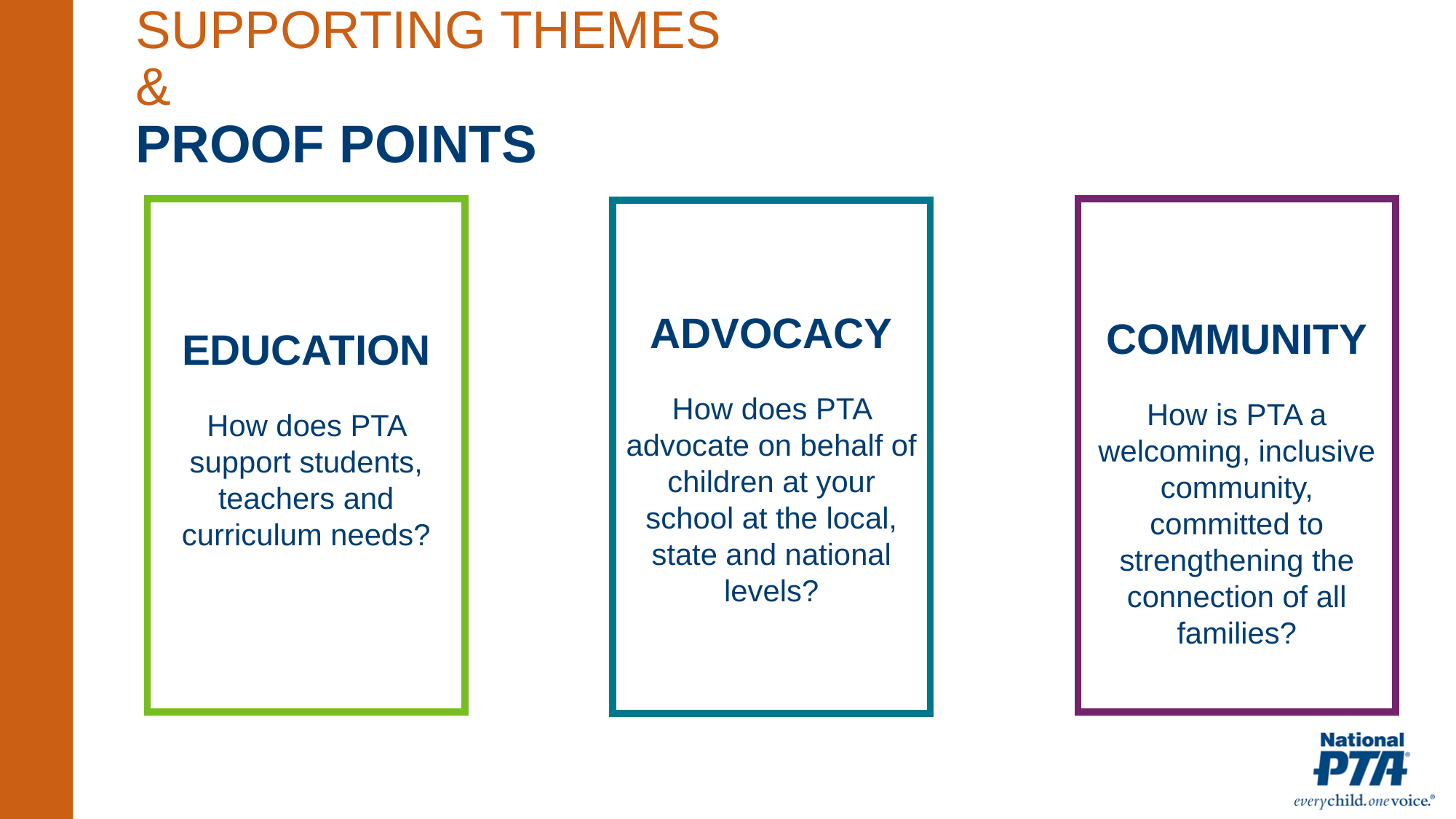

Supporting themes &
Proof points
EDUCATION

How does PTA support students, teachers and curriculum needs?

COMMUNITY

How is PTA a welcoming, inclusive community, committed to strengthening the connection of all families?
ADVOCACY

How does PTA advocate on behalf of children at your school at the local, state and national levels?

PROSPECTIVE PTA MEMBERS